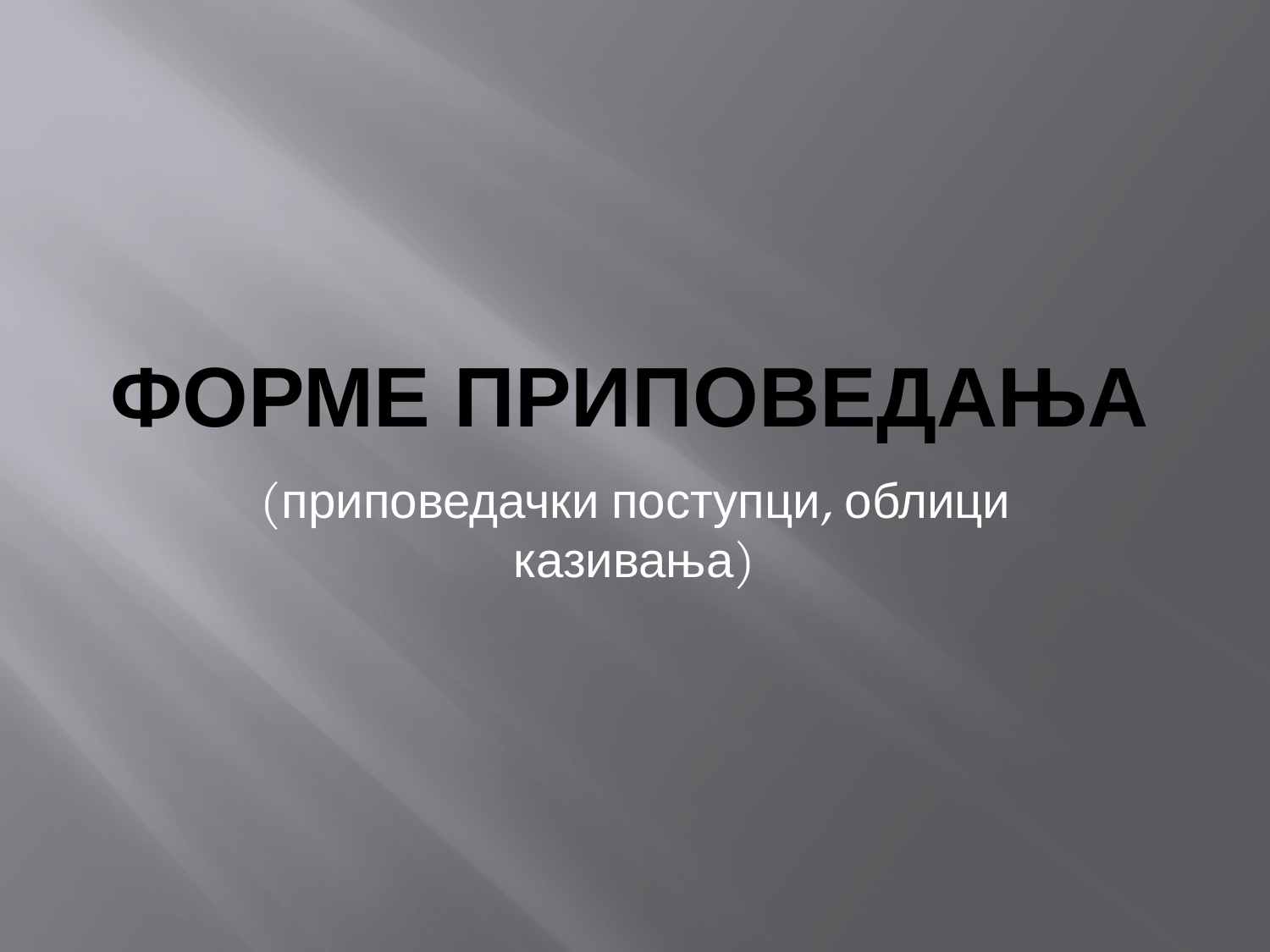

# Форме приповедања
(приповедачки поступци, облици казивања)